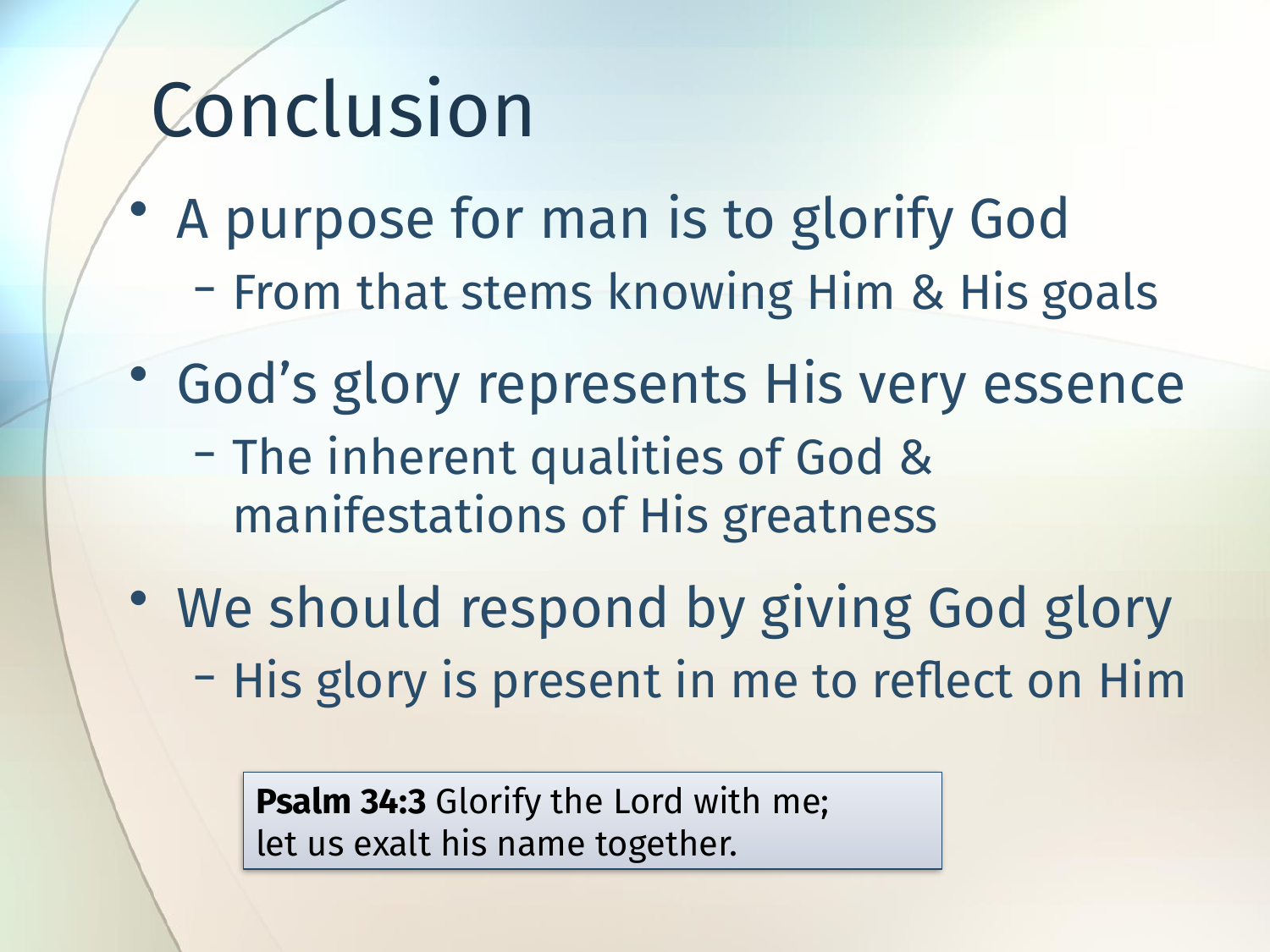

# Conclusion
A purpose for man is to glorify God
From that stems knowing Him & His goals
God’s glory represents His very essence
The inherent qualities of God & manifestations of His greatness
We should respond by giving God glory
His glory is present in me to reflect on Him

Psalm 34:3 Glorify the Lord with me;
let us exalt his name together.